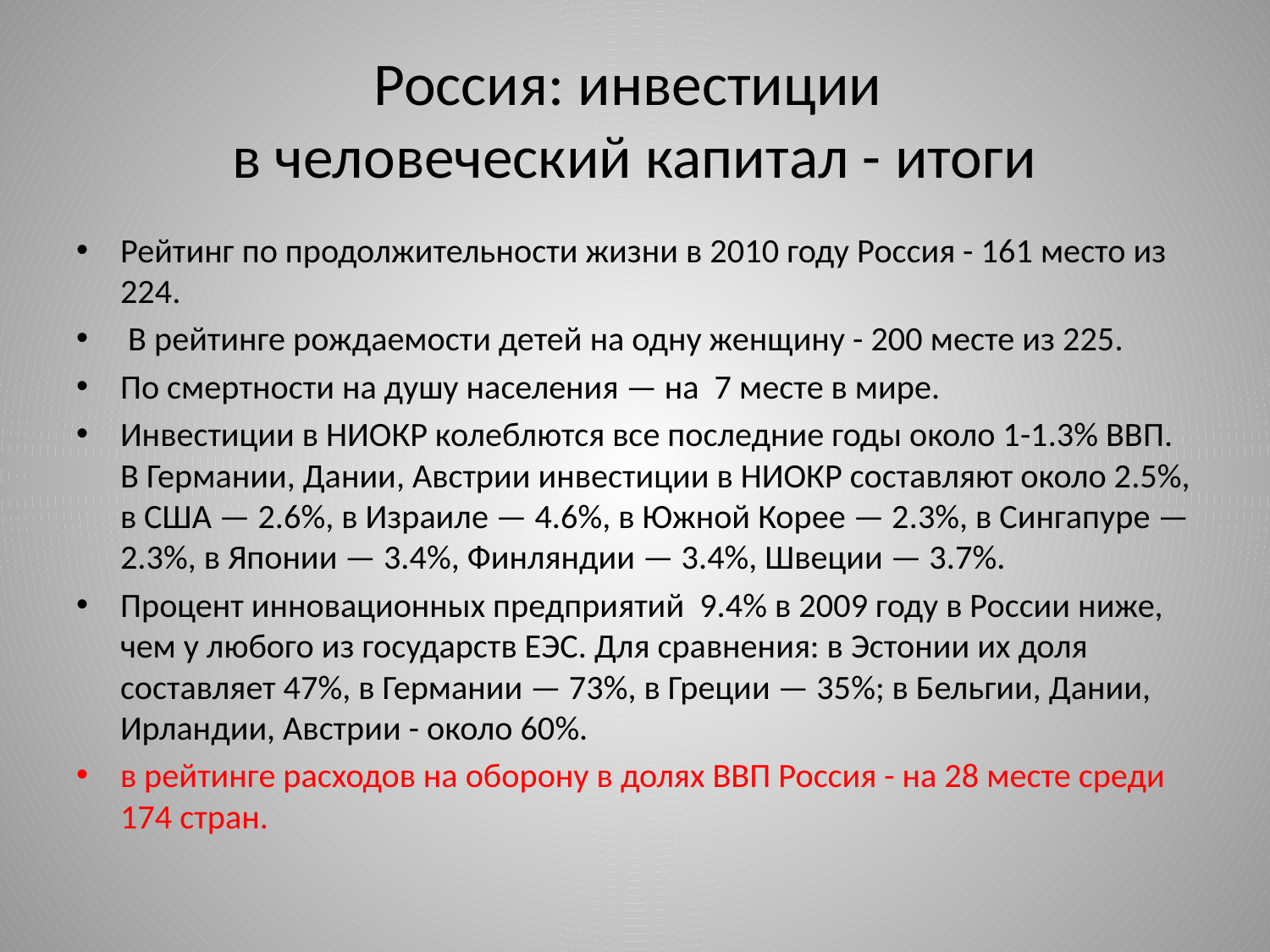

# Россия: инвестиции в человеческий капитал - итоги
Рейтинг по продолжительности жизни в 2010 году Россия - 161 место из 224.
 В рейтинге рождаемости детей на одну женщину - 200 месте из 225.
По смертности на душу населения — на  7 месте в мире.
Инвестиции в НИОКР колеблются все последние годы около 1-1.3% ВВП. В Германии, Дании, Австрии инвестиции в НИОКР составляют около 2.5%, в США — 2.6%, в Израиле — 4.6%, в Южной Корее — 2.3%, в Сингапуре — 2.3%, в Японии — 3.4%, Финляндии — 3.4%, Швеции — 3.7%.
Процент инновационных предприятий  9.4% в 2009 году в России ниже, чем у любого из государств ЕЭС. Для сравнения: в Эстонии их доля составляет 47%, в Германии — 73%, в Греции — 35%; в Бельгии, Дании, Ирландии, Австрии - около 60%.
в рейтинге расходов на оборону в долях ВВП Россия - на 28 месте среди 174 стран.